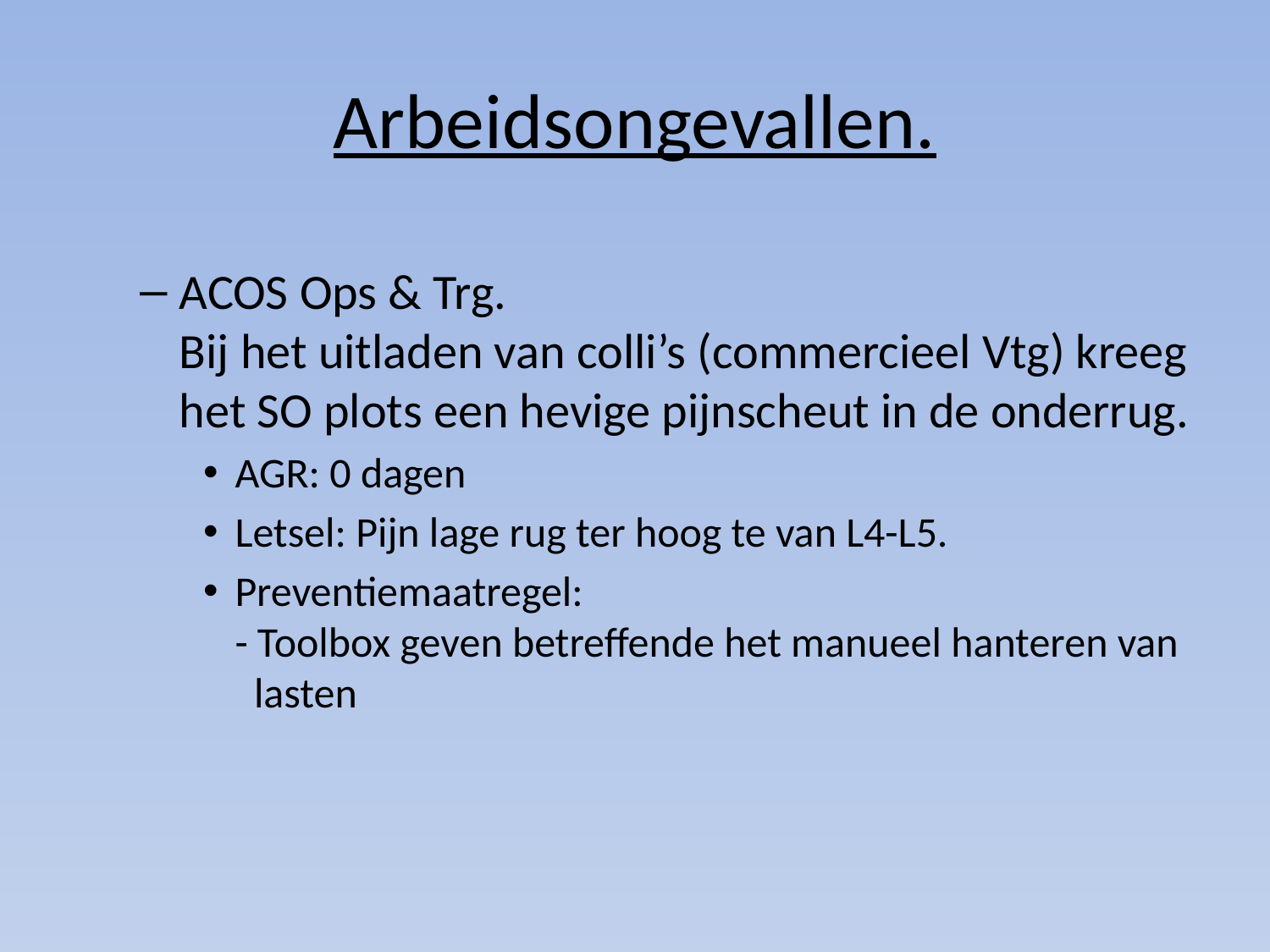

# Arbeidsongevallen.

ACOS Ops & Trg.
Bij het uitladen van colli’s (commercieel Vtg) kreeg het SO plots een hevige pijnscheut in de onderrug.
AGR: 0 dagen
Letsel: Pijn lage rug ter hoog te van L4-L5.
Preventiemaatregel:
- Toolbox geven betreffende het manueel hanteren van
  lasten